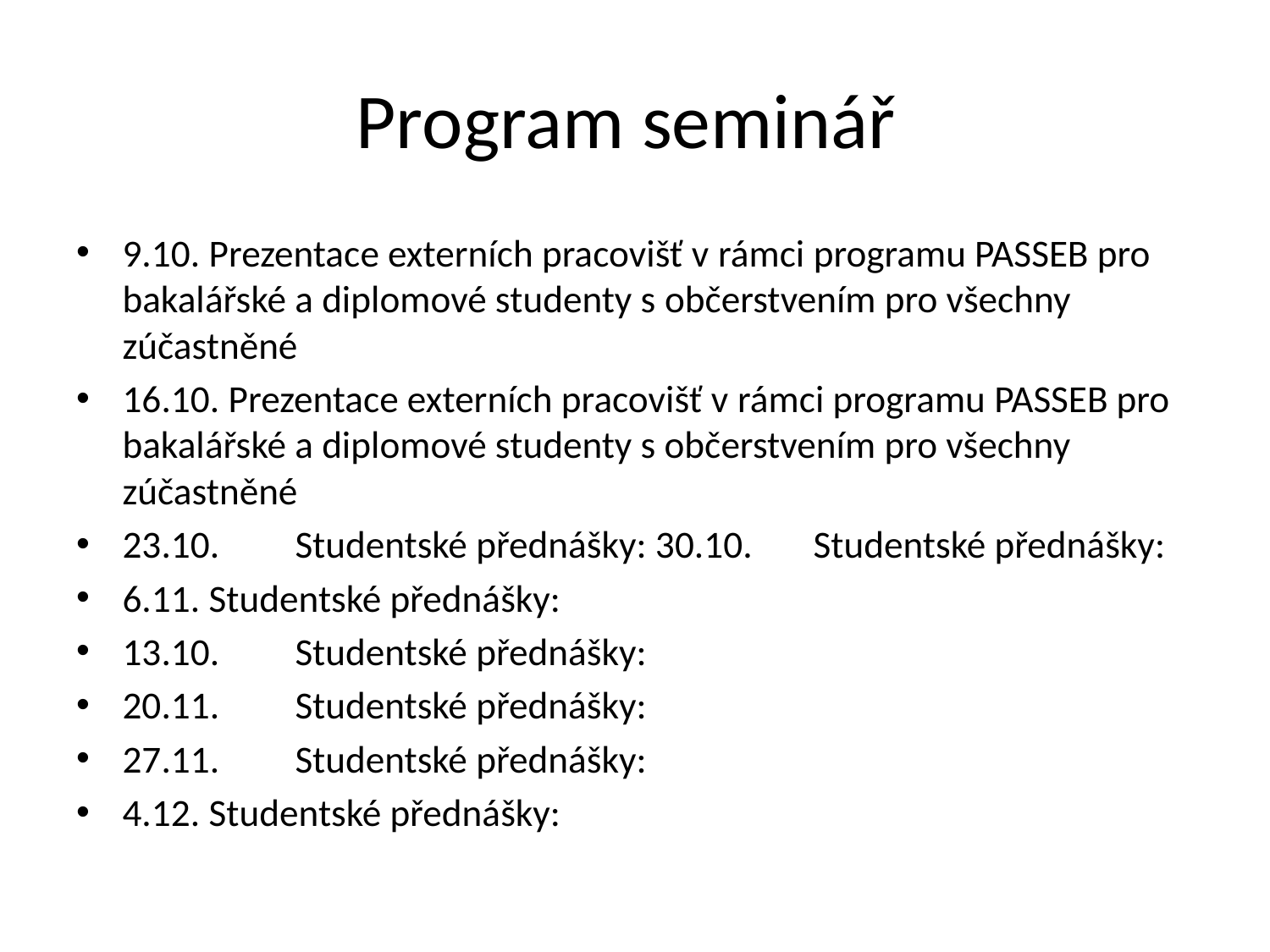

# Program seminář
9.10. Prezentace externích pracovišť v rámci programu PASSEB pro bakalářské a diplomové studenty s občerstvením pro všechny zúčastněné
16.10. Prezentace externích pracovišť v rámci programu PASSEB pro bakalářské a diplomové studenty s občerstvením pro všechny zúčastněné
23.10.	Studentské přednášky: 30.10.	Studentské přednášky:
6.11.	Studentské přednášky:
13.10.	Studentské přednášky:
20.11.	Studentské přednášky:
27.11.	Studentské přednášky:
4.12.		Studentské přednášky: